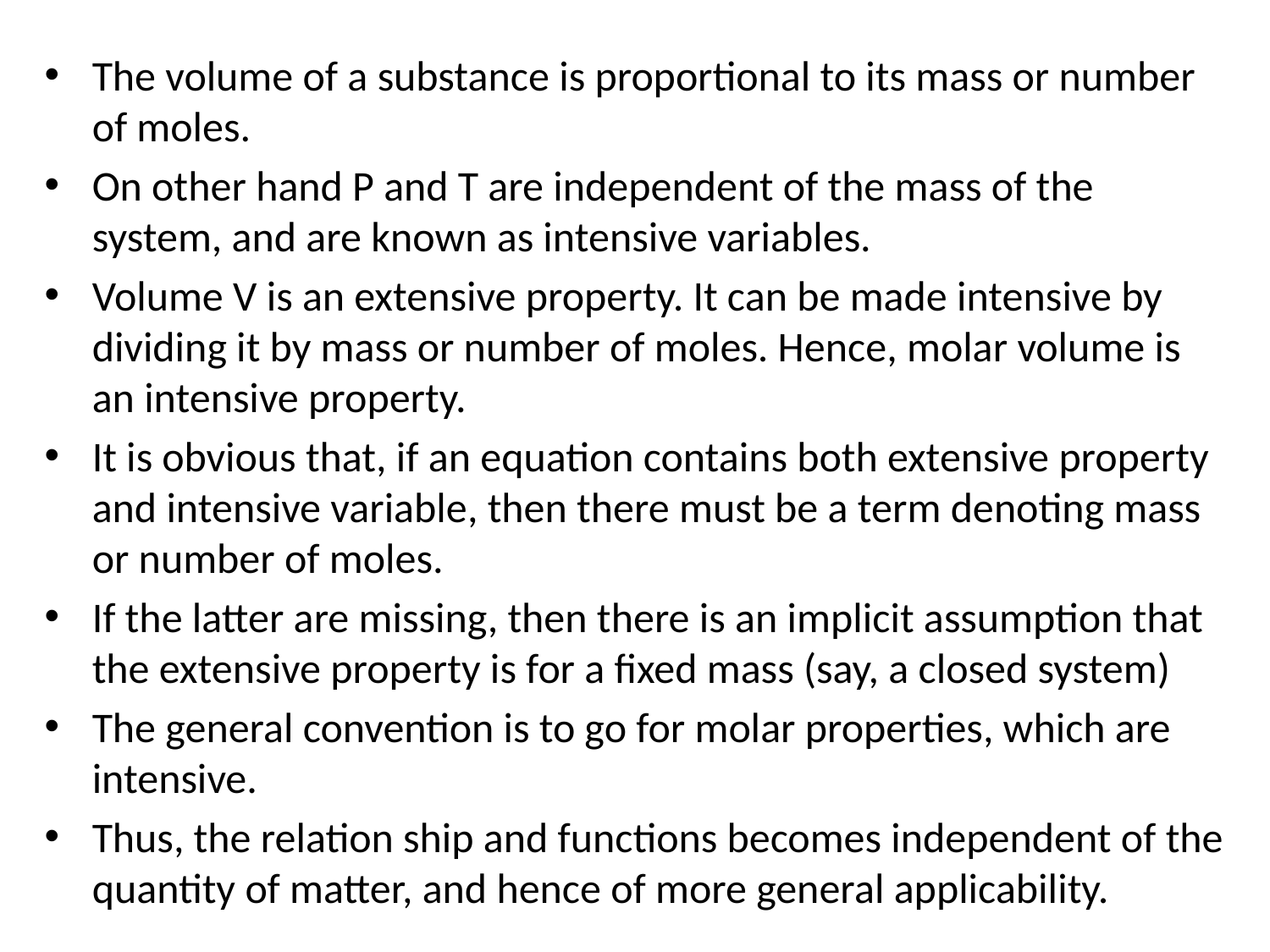

The volume of a substance is proportional to its mass or number of moles.
On other hand P and T are independent of the mass of the system, and are known as intensive variables.
Volume V is an extensive property. It can be made intensive by dividing it by mass or number of moles. Hence, molar volume is an intensive property.
It is obvious that, if an equation contains both extensive property and intensive variable, then there must be a term denoting mass or number of moles.
If the latter are missing, then there is an implicit assumption that the extensive property is for a fixed mass (say, a closed system)
The general convention is to go for molar properties, which are intensive.
Thus, the relation ship and functions becomes independent of the quantity of matter, and hence of more general applicability.